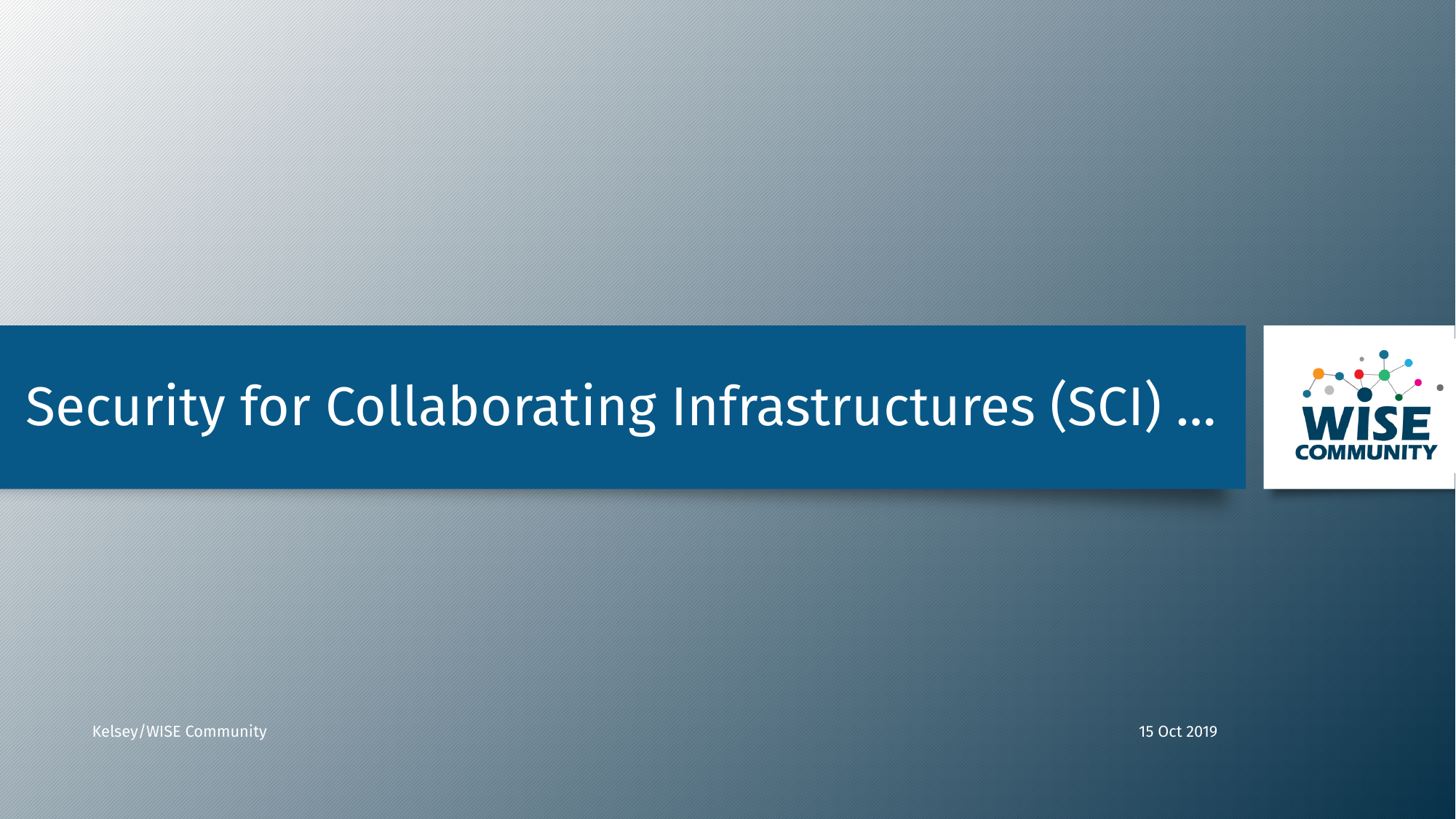

# Security for Collaborating Infrastructures (SCI) …
10

15 Oct 2019
Kelsey/WISE Community